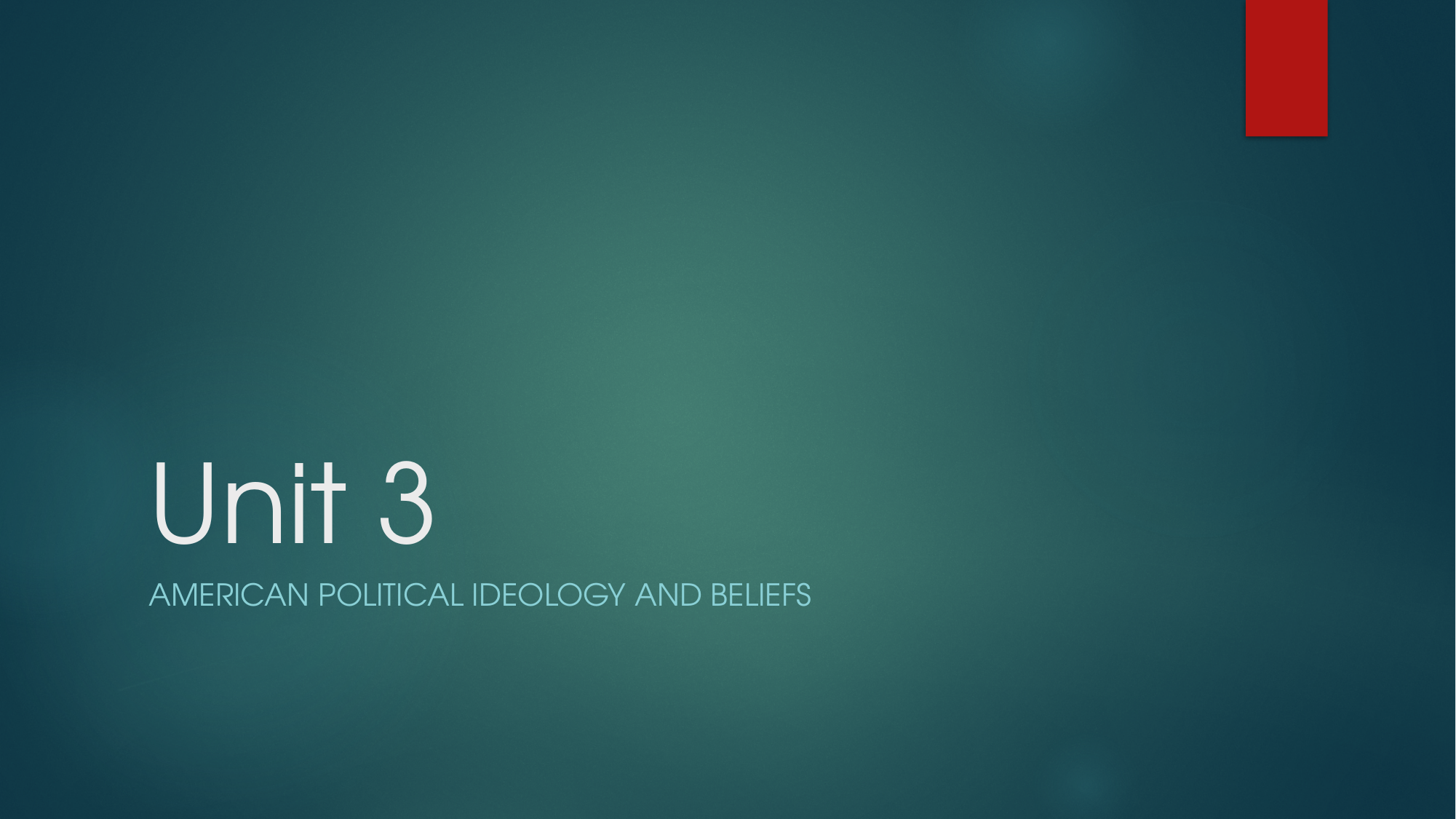

# Unit 3
American Political ideology and beliefs